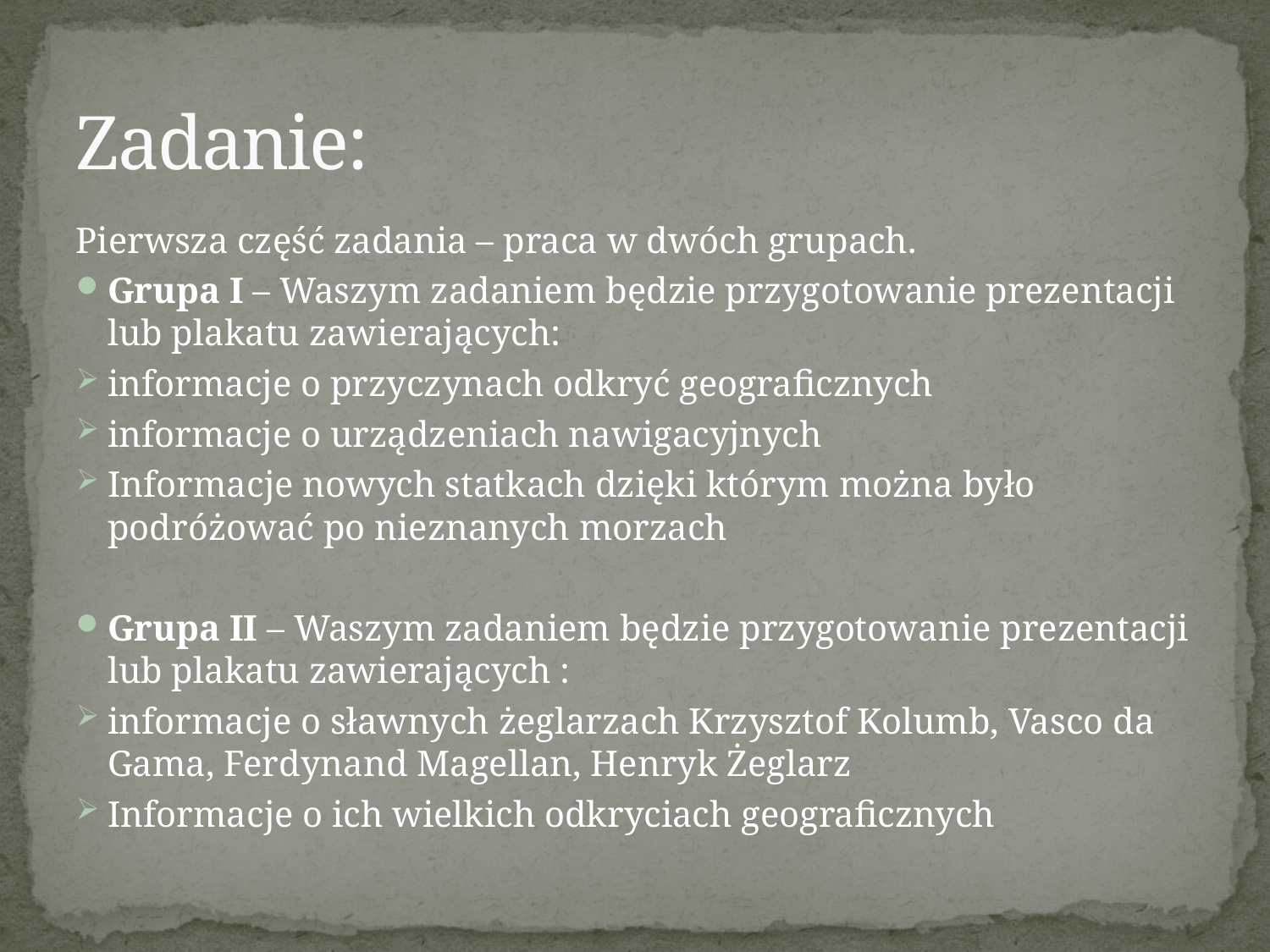

# Zadanie:
Pierwsza część zadania – praca w dwóch grupach.
Grupa I – Waszym zadaniem będzie przygotowanie prezentacji lub plakatu zawierających:
informacje o przyczynach odkryć geograficznych
informacje o urządzeniach nawigacyjnych
Informacje nowych statkach dzięki którym można było podróżować po nieznanych morzach

Grupa II – Waszym zadaniem będzie przygotowanie prezentacji lub plakatu zawierających :
informacje o sławnych żeglarzach Krzysztof Kolumb, Vasco da Gama, Ferdynand Magellan, Henryk Żeglarz
Informacje o ich wielkich odkryciach geograficznych